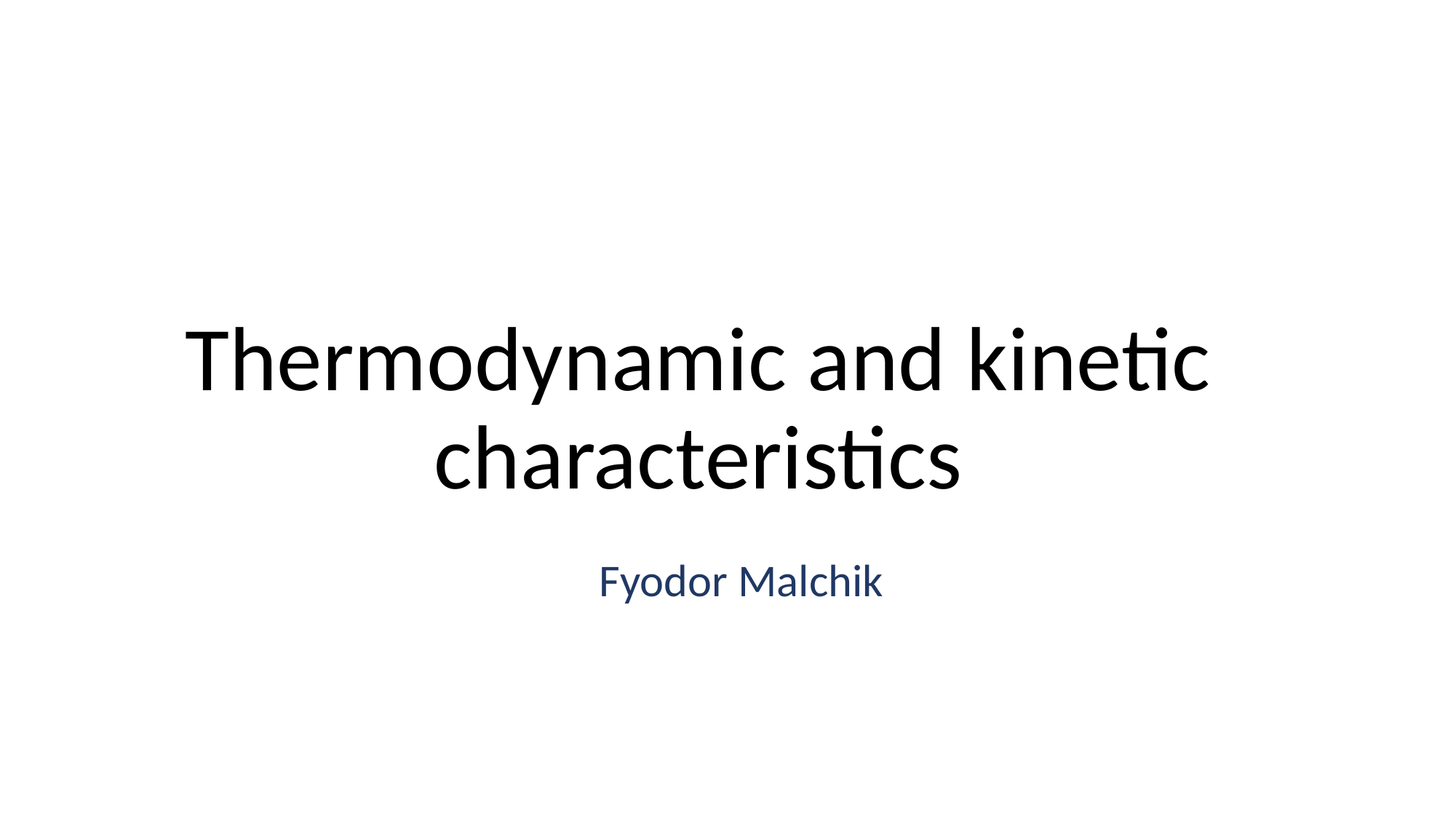

# Thermodynamic and kinetic characteristics
Fyodor Malchik